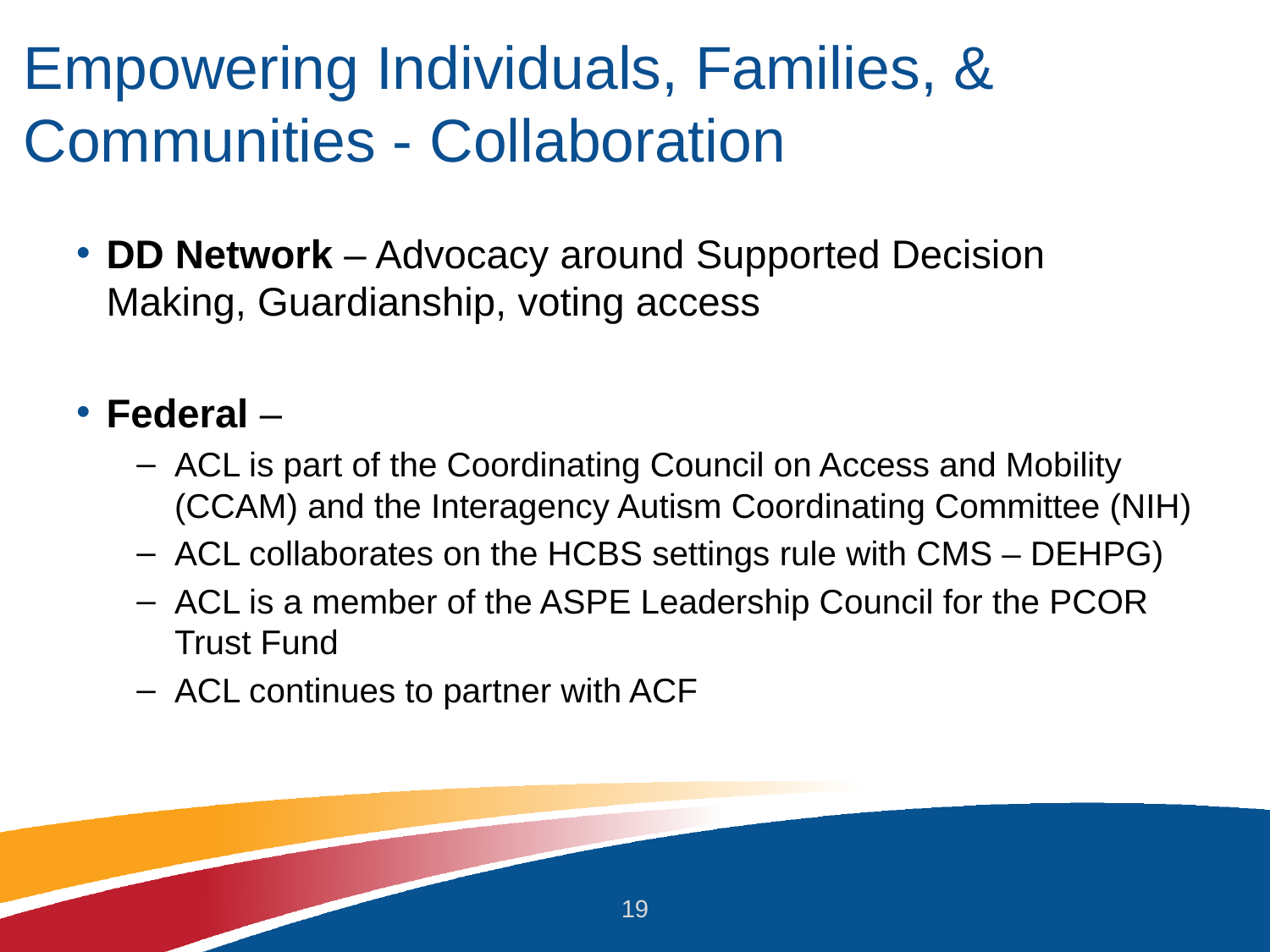

# Empowering Individuals, Families, & Communities - Collaboration
DD Network – Advocacy around Supported Decision Making, Guardianship, voting access

Federal –
ACL is part of the Coordinating Council on Access and Mobility (CCAM) and the Interagency Autism Coordinating Committee (NIH)
ACL collaborates on the HCBS settings rule with CMS – DEHPG)
ACL is a member of the ASPE Leadership Council for the PCOR Trust Fund
ACL continues to partner with ACF

19